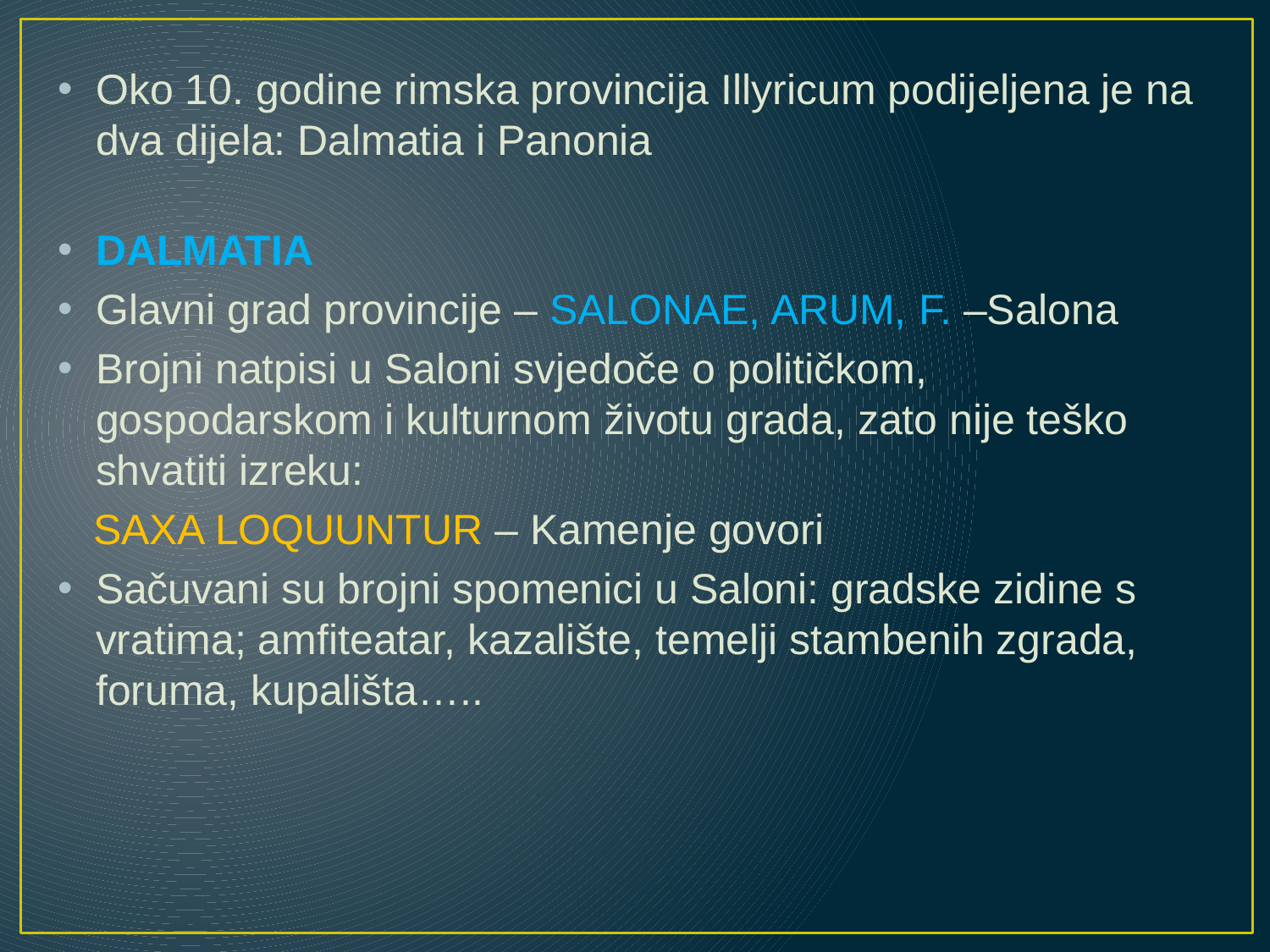

Oko 10. godine rimska provincija Illyricum podijeljena je na dva dijela: Dalmatia i Panonia
DALMATIA
Glavni grad provincije – SALONAE, ARUM, F. –Salona
Brojni natpisi u Saloni svjedoče o političkom, gospodarskom i kulturnom životu grada, zato nije teško shvatiti izreku:
   SAXA LOQUUNTUR – Kamenje govori
Sačuvani su brojni spomenici u Saloni: gradske zidine s vratima; amfiteatar, kazalište, temelji stambenih zgrada, foruma, kupališta…..